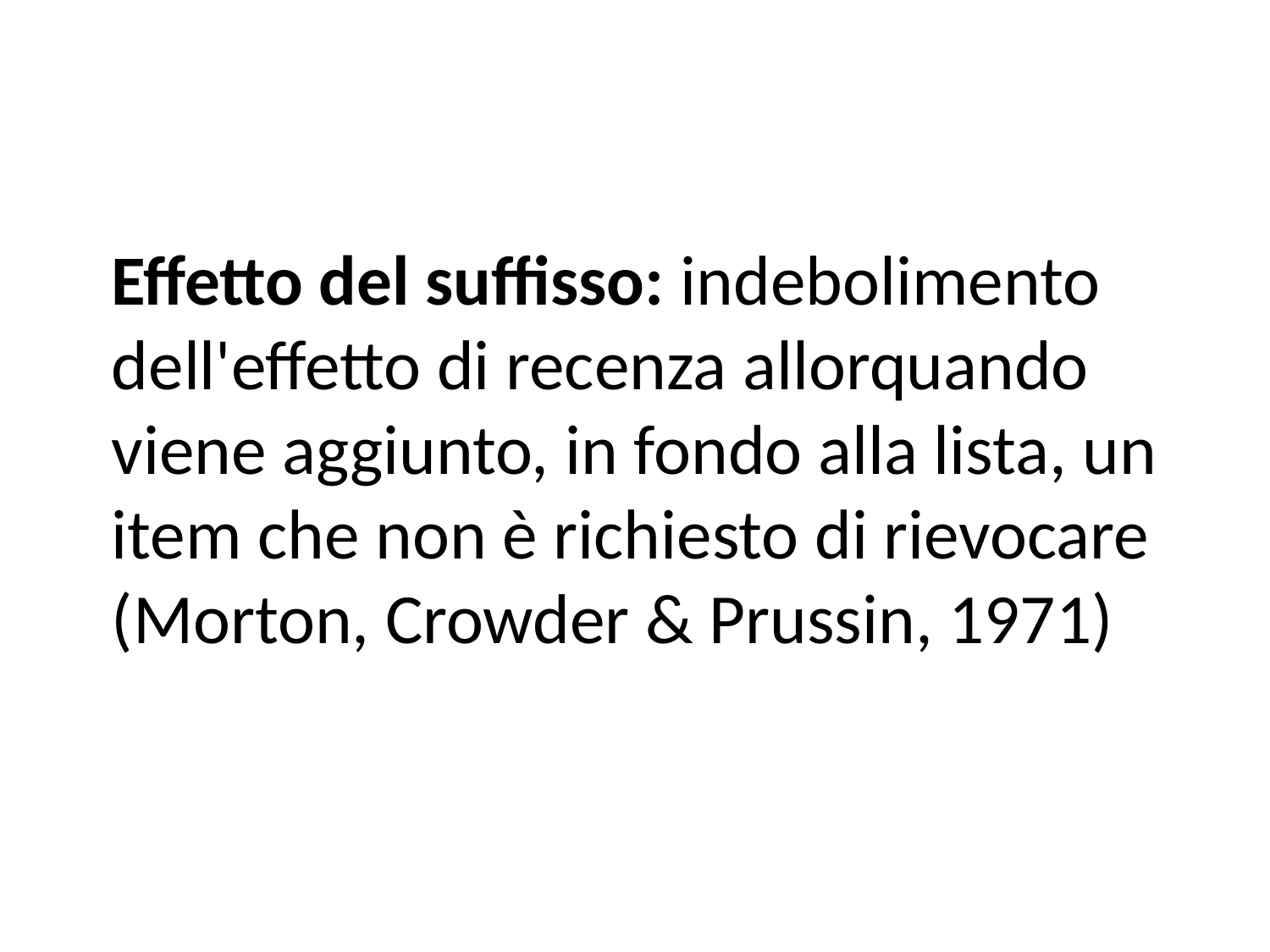

Effetto del suffisso: indebolimento dell'effetto di recenza allorquando viene aggiunto, in fondo alla lista, un item che non è richiesto di rievocare (Morton, Crowder & Prussin, 1971)